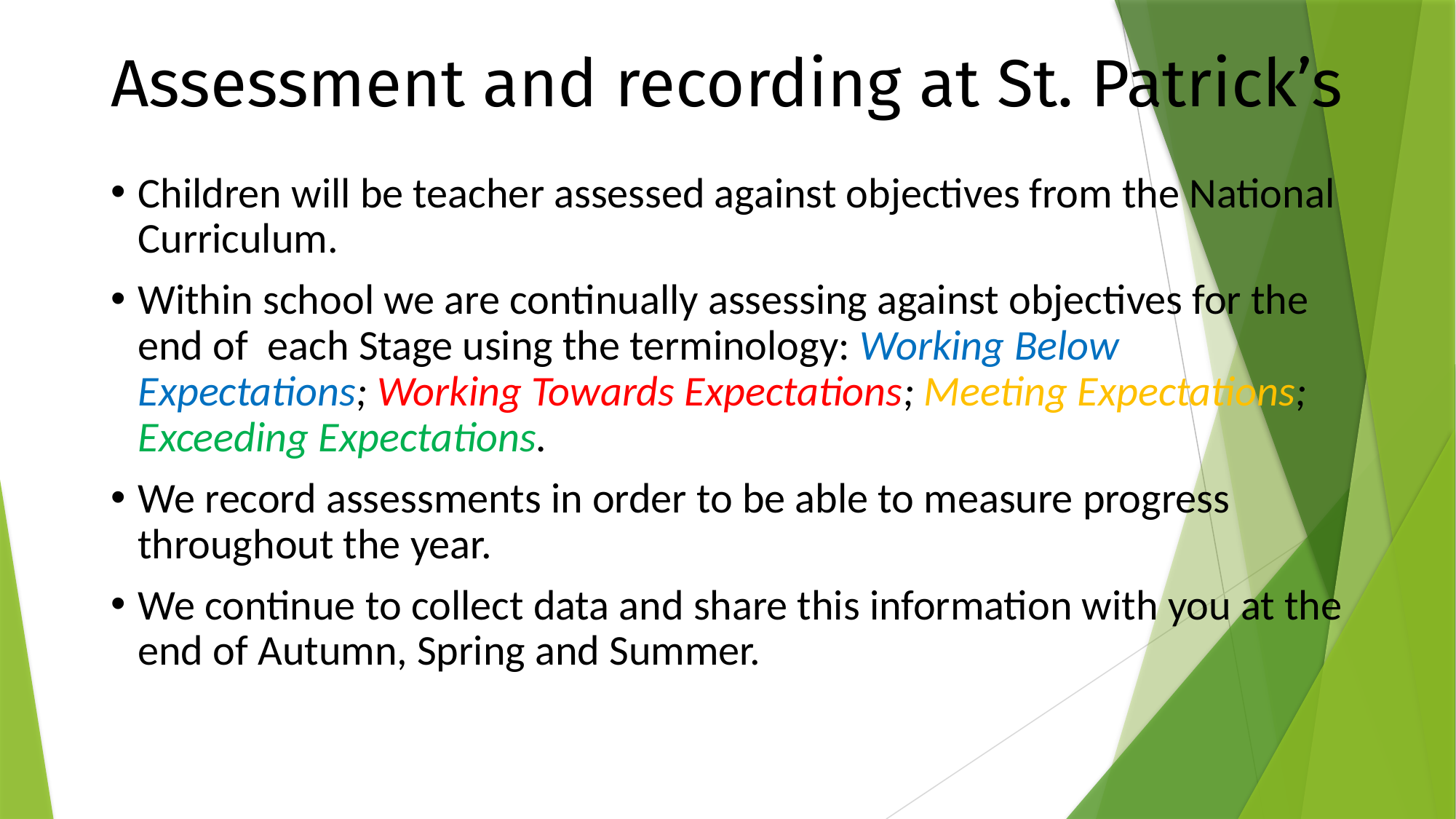

Assessment and recording at St. Patrick’s
Children will be teacher assessed against objectives from the National Curriculum.
Within school we are continually assessing against objectives for the end of  each Stage using the terminology: Working Below Expectations; Working Towards Expectations; Meeting Expectations; Exceeding Expectations.
We record assessments in order to be able to measure progress throughout the year.
We continue to collect data and share this information with you at the end of Autumn, Spring and Summer.